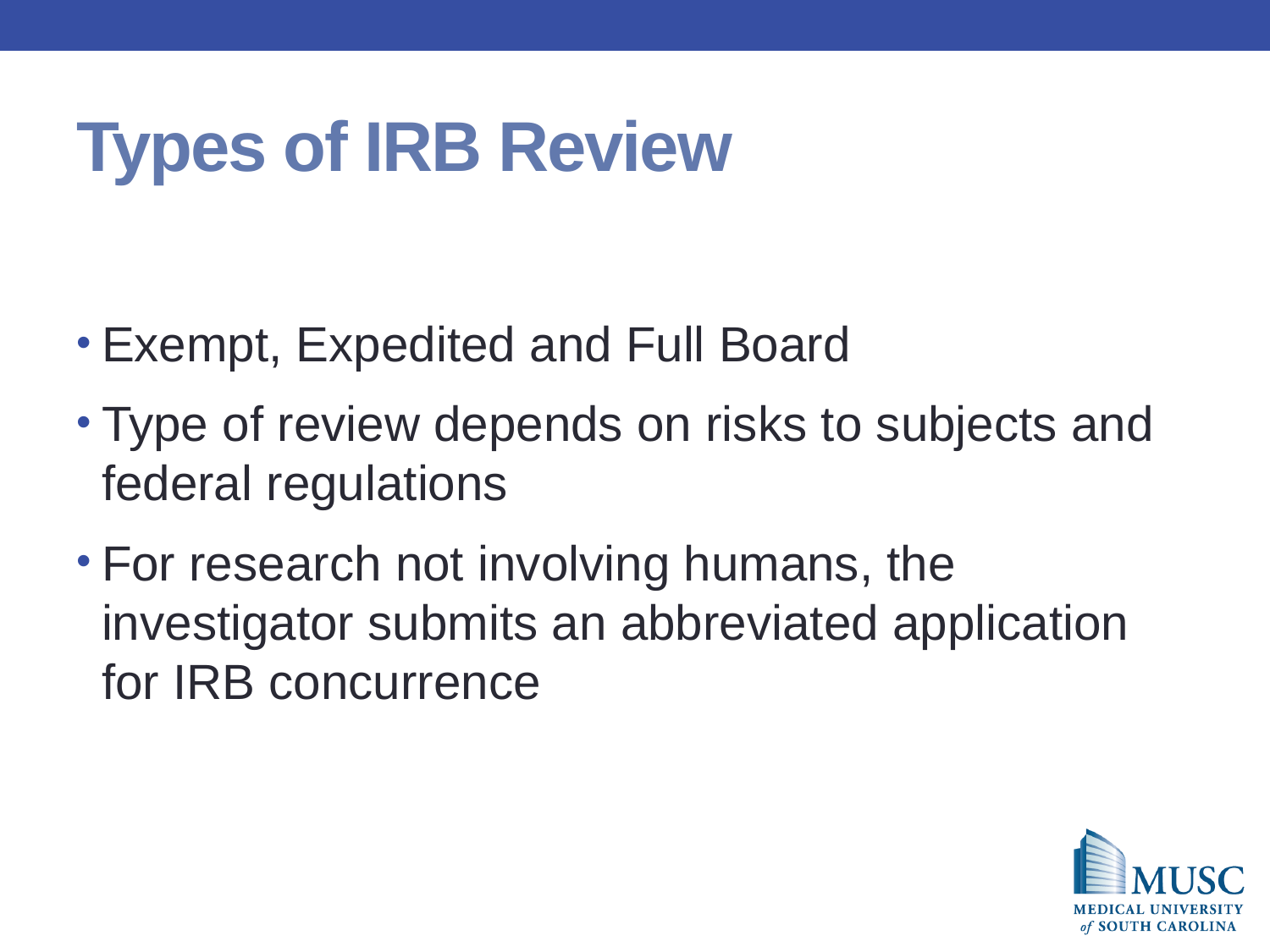

# Types of IRB Review
Exempt, Expedited and Full Board
Type of review depends on risks to subjects and federal regulations
For research not involving humans, the investigator submits an abbreviated application for IRB concurrence